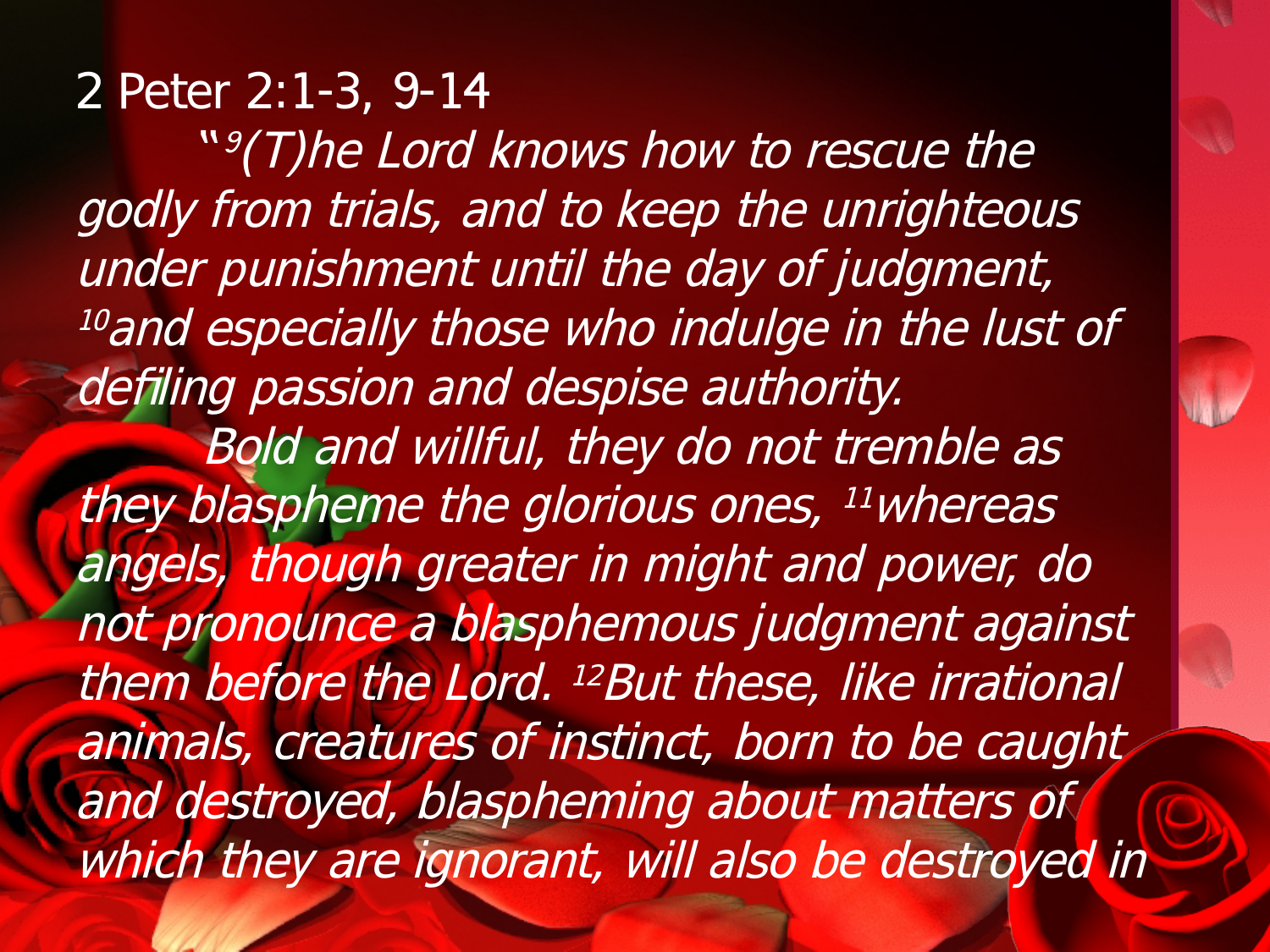

2 Peter 2:1-3, 9-14
	“9(T)he Lord knows how to rescue the godly from trials, and to keep the unrighteous under punishment until the day of judgment, 10and especially those who indulge in the lust of defiling passion and despise authority.
	Bold and willful, they do not tremble as they blaspheme the glorious ones, 11whereas angels, though greater in might and power, do not pronounce a blasphemous judgment against them before the Lord. 12But these, like irrational animals, creatures of instinct, born to be caught and destroyed, blaspheming about matters of which they are ignorant, will also be destroyed in